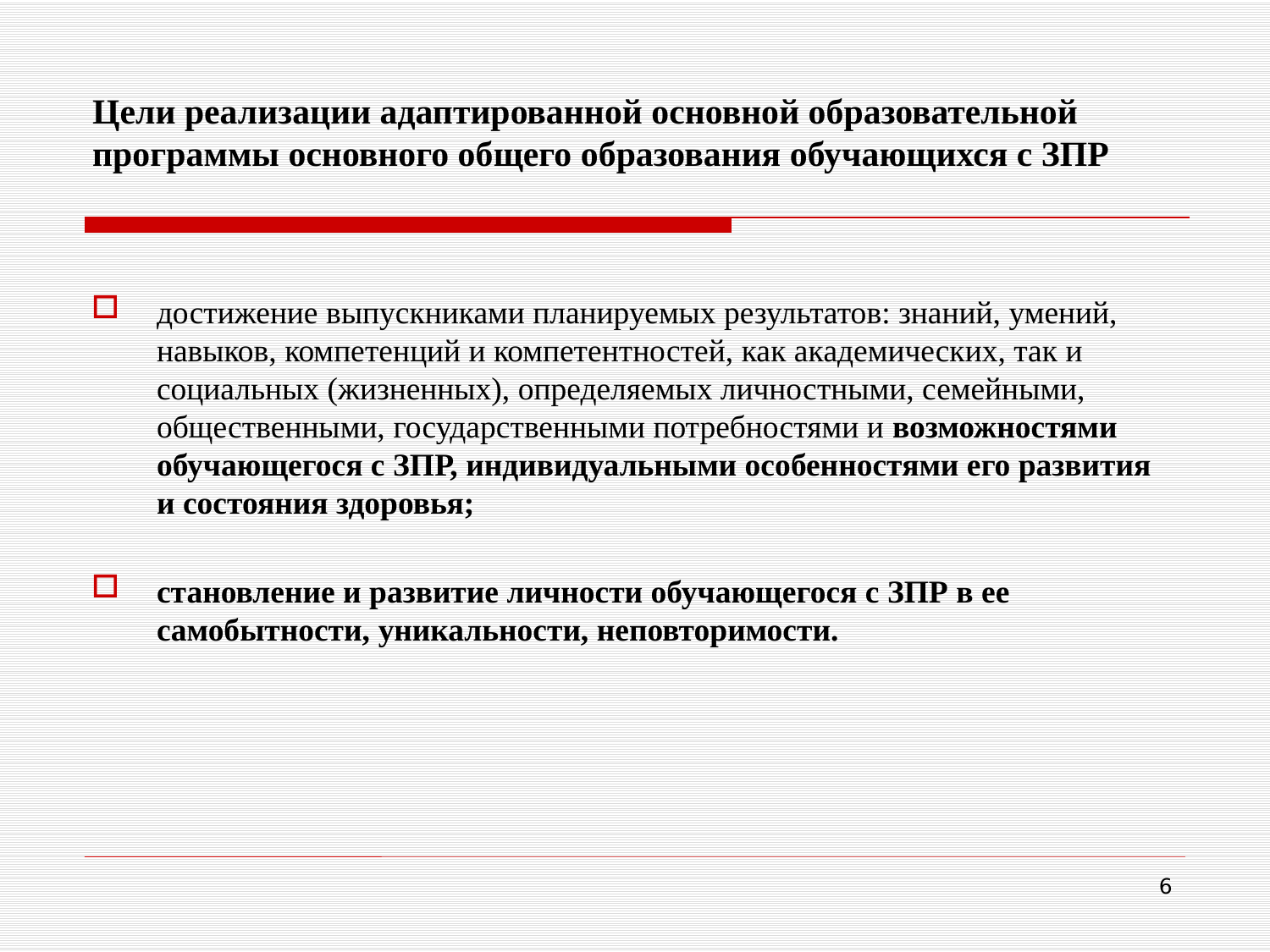

# Цели реализации адаптированной основной образовательной программы основного общего образования обучающихся с ЗПР
достижение выпускниками планируемых результатов: знаний, умений, навыков, компетенций и компетентностей, как академических, так и социальных (жизненных), определяемых личностными, семейными, общественными, государственными потребностями и возможностями обучающегося с ЗПР, индивидуальными особенностями его развития и состояния здоровья;

становление и развитие личности обучающегося с ЗПР в ее самобытности, уникальности, неповторимости.
6